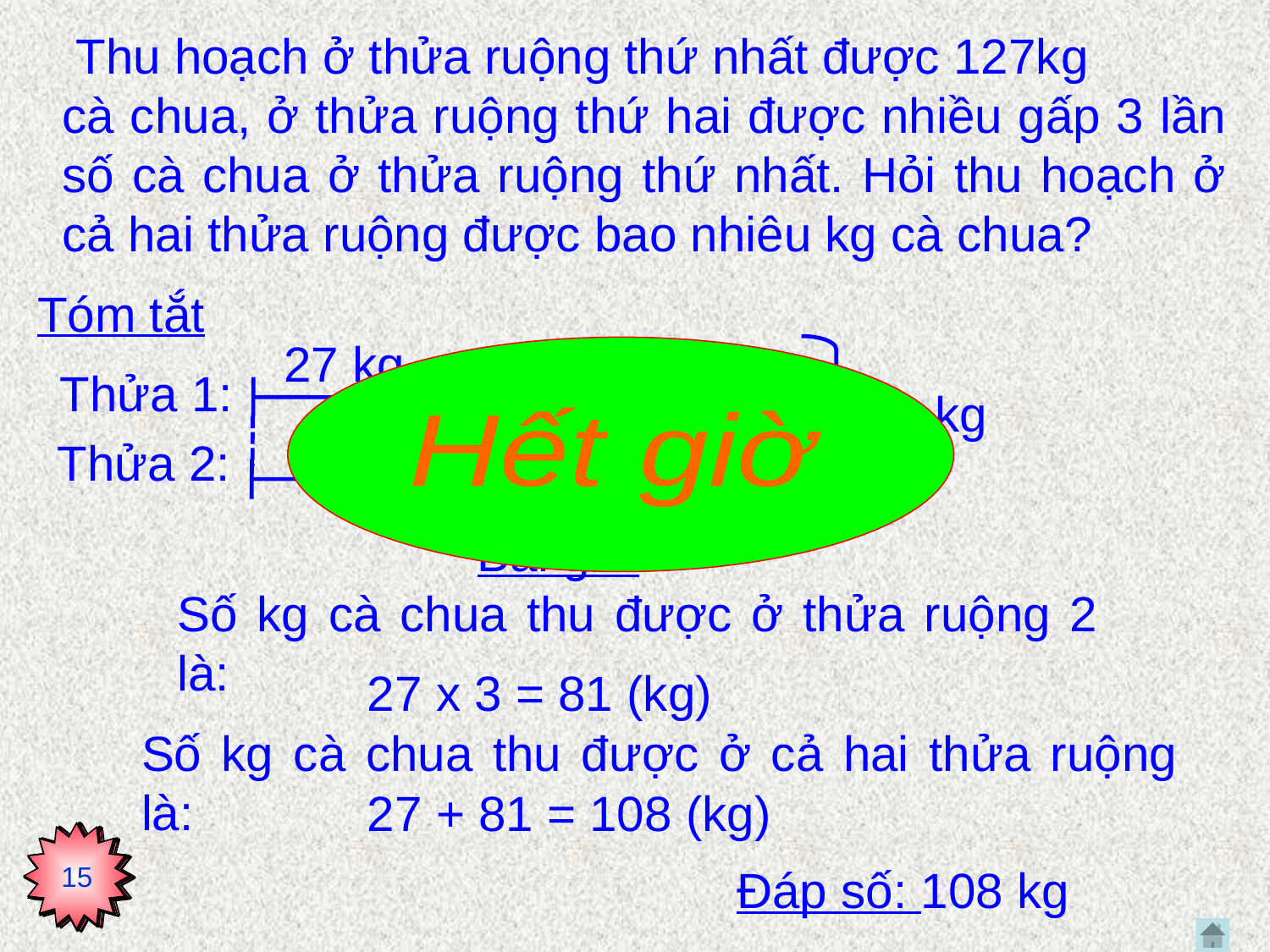

Thu hoạch ở thửa ruộng thứ nhất được 127kg
cà chua, ở thửa ruộng thứ hai được nhiều gấp 3 lần số cà chua ở thửa ruộng thứ nhất. Hỏi thu hoạch ở cả hai thửa ruộng được bao nhiêu kg cà chua?
Tóm tắt
27 kg

Thửa 1:
? kg
Thửa 2:

Hết giờ
Bài giải
Số kg cà chua thu được ở thửa ruộng 2 là:
27 x 3 = 81 (kg)
Số kg cà chua thu được ở cả hai thửa ruộng là:
27 + 81 = 108 (kg)
5
15
8
3
7
4
2
14
6
11
12
13
9
0
10
1
Đáp số: 108 kg